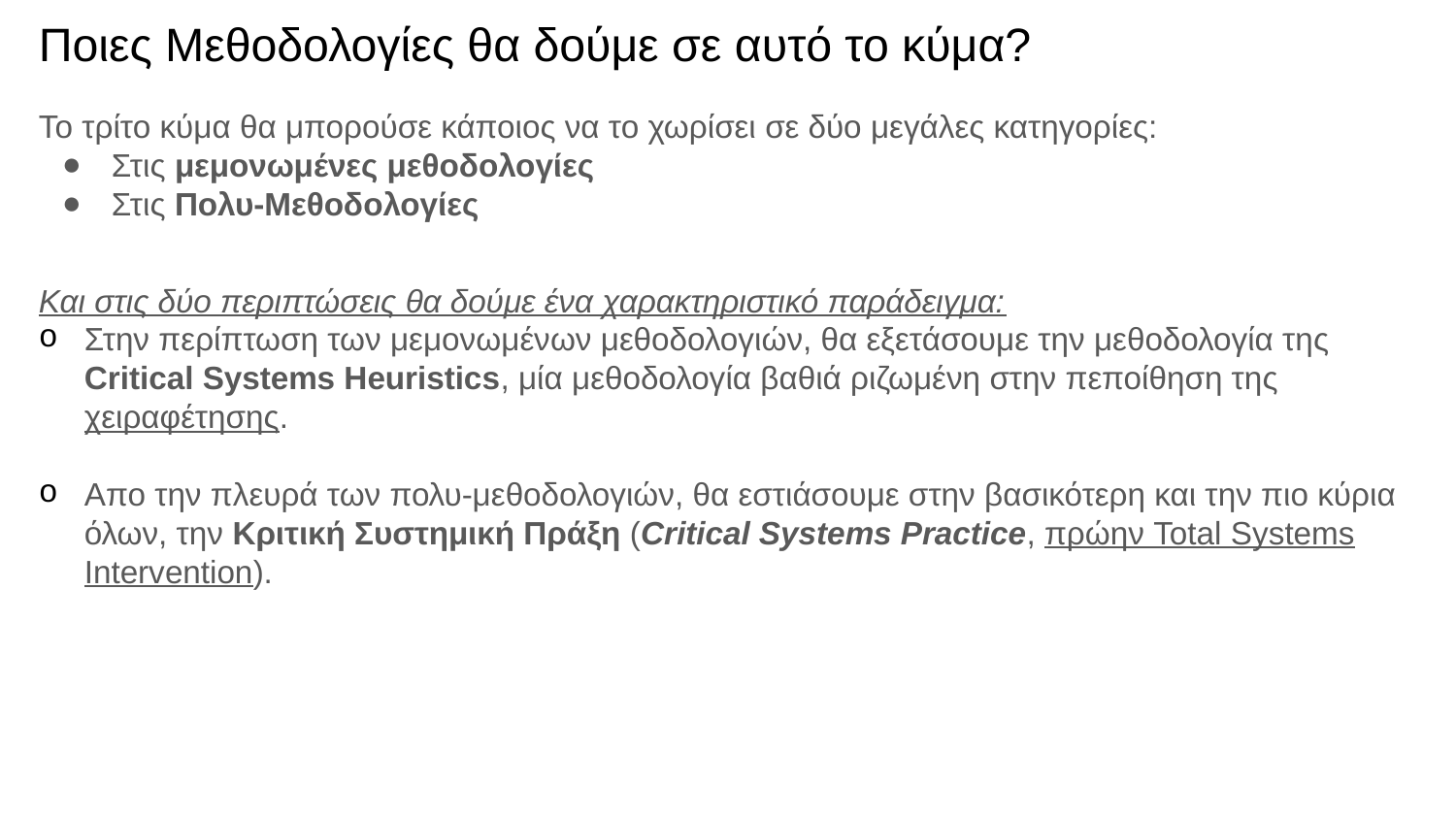

# Ποιες Μεθοδολογίες θα δούμε σε αυτό το κύμα?
Το τρίτο κύμα θα μπορούσε κάποιος να το χωρίσει σε δύο μεγάλες κατηγορίες:
Στις μεμονωμένες μεθοδολογίες
Στις Πολυ-Μεθοδολογίες

Και στις δύο περιπτώσεις θα δούμε ένα χαρακτηριστικό παράδειγμα:
Στην περίπτωση των μεμονωμένων μεθοδολογιών, θα εξετάσουμε την μεθοδολογία της Critical Systems Heuristics, μία μεθοδολογία βαθιά ριζωμένη στην πεποίθηση της χειραφέτησης.

Απο την πλευρά των πολυ-μεθοδολογιών, θα εστιάσουμε στην βασικότερη και την πιο κύρια όλων, την Κριτική Συστημική Πράξη (Critical Systems Practice, πρώην Total Systems Intervention).